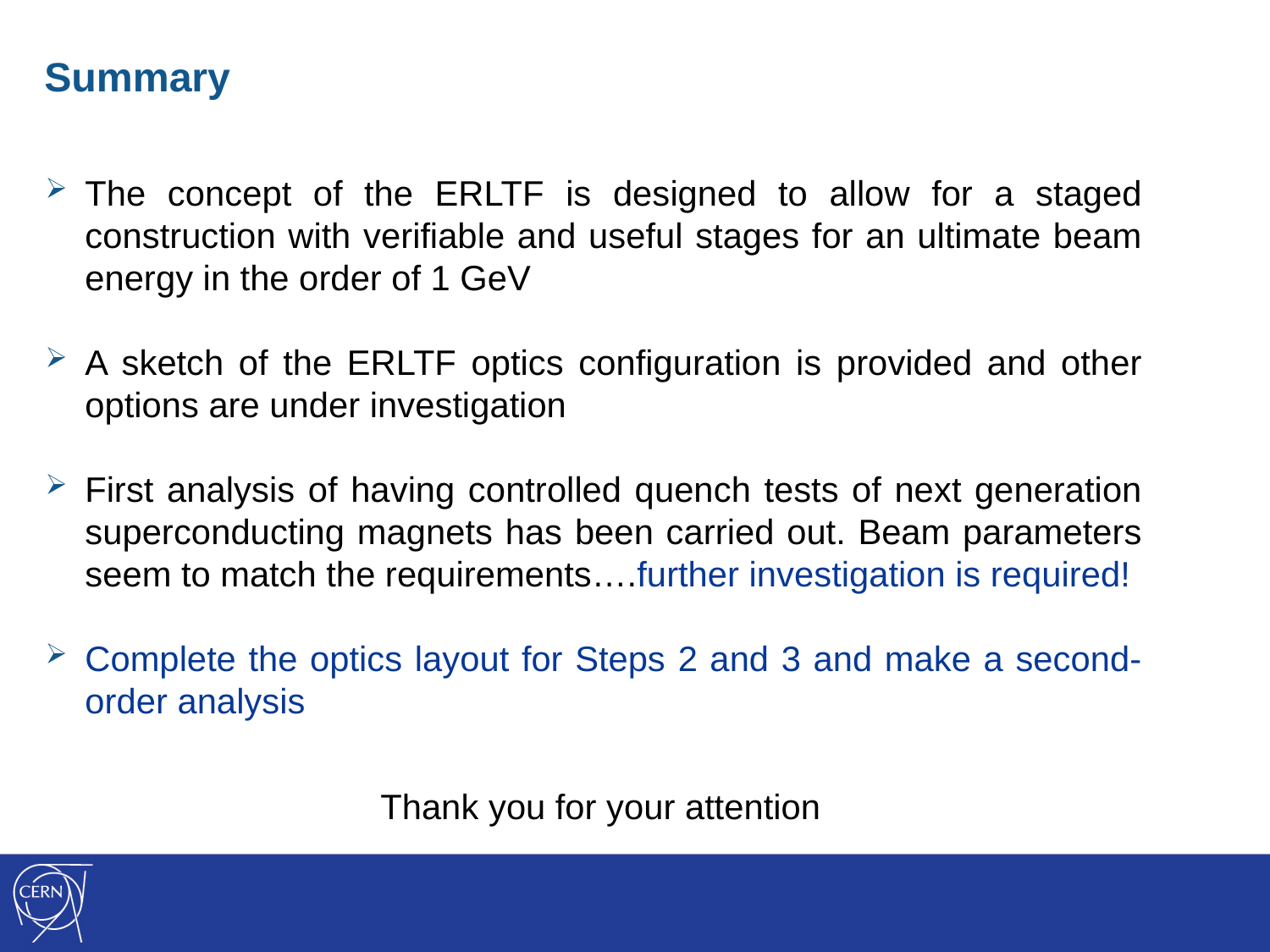

Summary

The concept of the ERLTF is designed to allow for a staged construction with verifiable and useful stages for an ultimate beam energy in the order of 1 GeV

A sketch of the ERLTF optics configuration is provided and other options are under investigation

First analysis of having controlled quench tests of next generation superconducting magnets has been carried out. Beam parameters seem to match the requirements….further investigation is required!

Complete the optics layout for Steps 2 and 3 and make a second-order analysis

Thank you for your attention